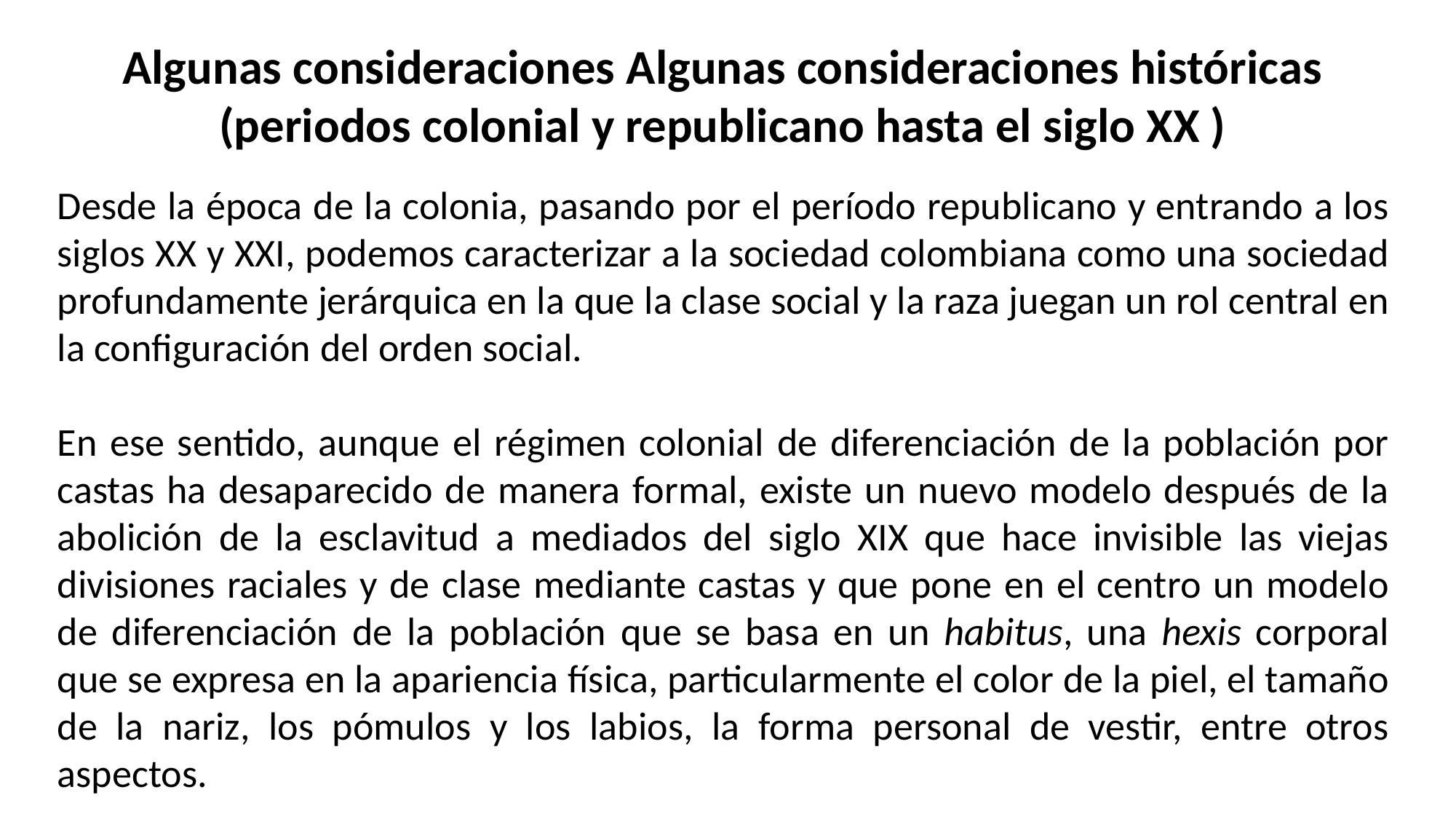

Algunas consideraciones Algunas consideraciones históricas (periodos colonial y republicano hasta el siglo XX )
Desde la época de la colonia, pasando por el período republicano y entrando a los siglos XX y XXI, podemos caracterizar a la sociedad colombiana como una sociedad profundamente jerárquica en la que la clase social y la raza juegan un rol central en la configuración del orden social.

En ese sentido, aunque el régimen colonial de diferenciación de la población por castas ha desaparecido de manera formal, existe un nuevo modelo después de la abolición de la esclavitud a mediados del siglo XIX que hace invisible las viejas divisiones raciales y de clase mediante castas y que pone en el centro un modelo de diferenciación de la población que se basa en un habitus, una hexis corporal que se expresa en la apariencia física, particularmente el color de la piel, el tamaño de la nariz, los pómulos y los labios, la forma personal de vestir, entre otros aspectos.